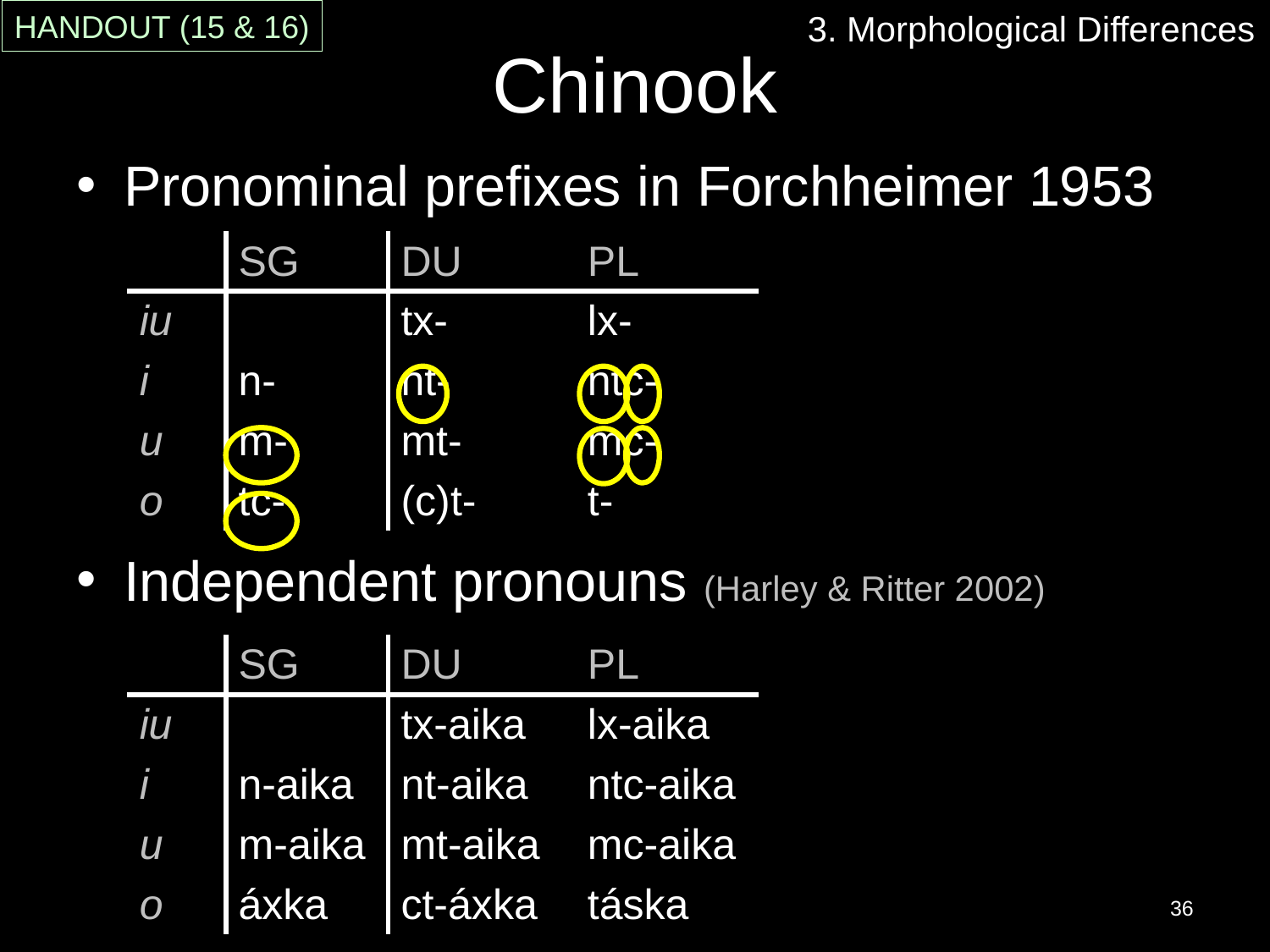

# Chinook
3. Morphological Differences
HANDOUT (15 & 16)
Pronominal prefixes in Forchheimer 1953

Independent pronouns (Harley & Ritter 2002)

|  | SG | DU | PL |
| --- | --- | --- | --- |
| iu |  | tx- | lx- |
| i | n- | nt- | ntc- |
| u | m- | mt- | mc- |
| o | tc- | (c)t- | t- |

|  | SG | DU | PL |
| --- | --- | --- | --- |
| iu |  | tx-aika | lx-aika |
| i | n-aika | nt-aika | ntc-aika |
| u | m-aika | mt-aika | mc-aika |
| o | áxka | ct-áxka | táska |
36